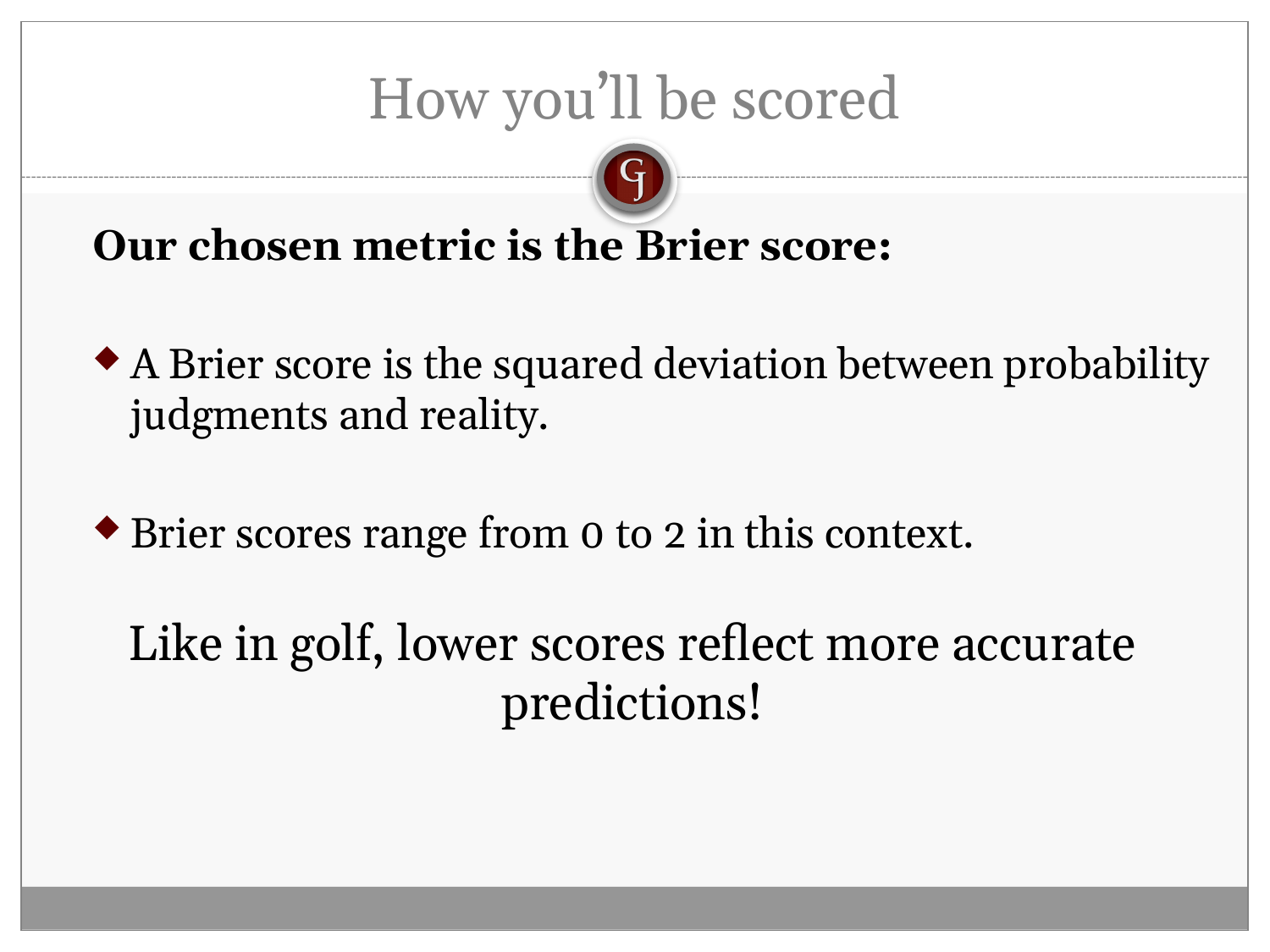

# How you’ll be scored
Our chosen metric is the Brier score:

A Brier score is the squared deviation between probability judgments and reality.

Brier scores range from 0 to 2 in this context.

Like in golf, lower scores reflect more accurate predictions!